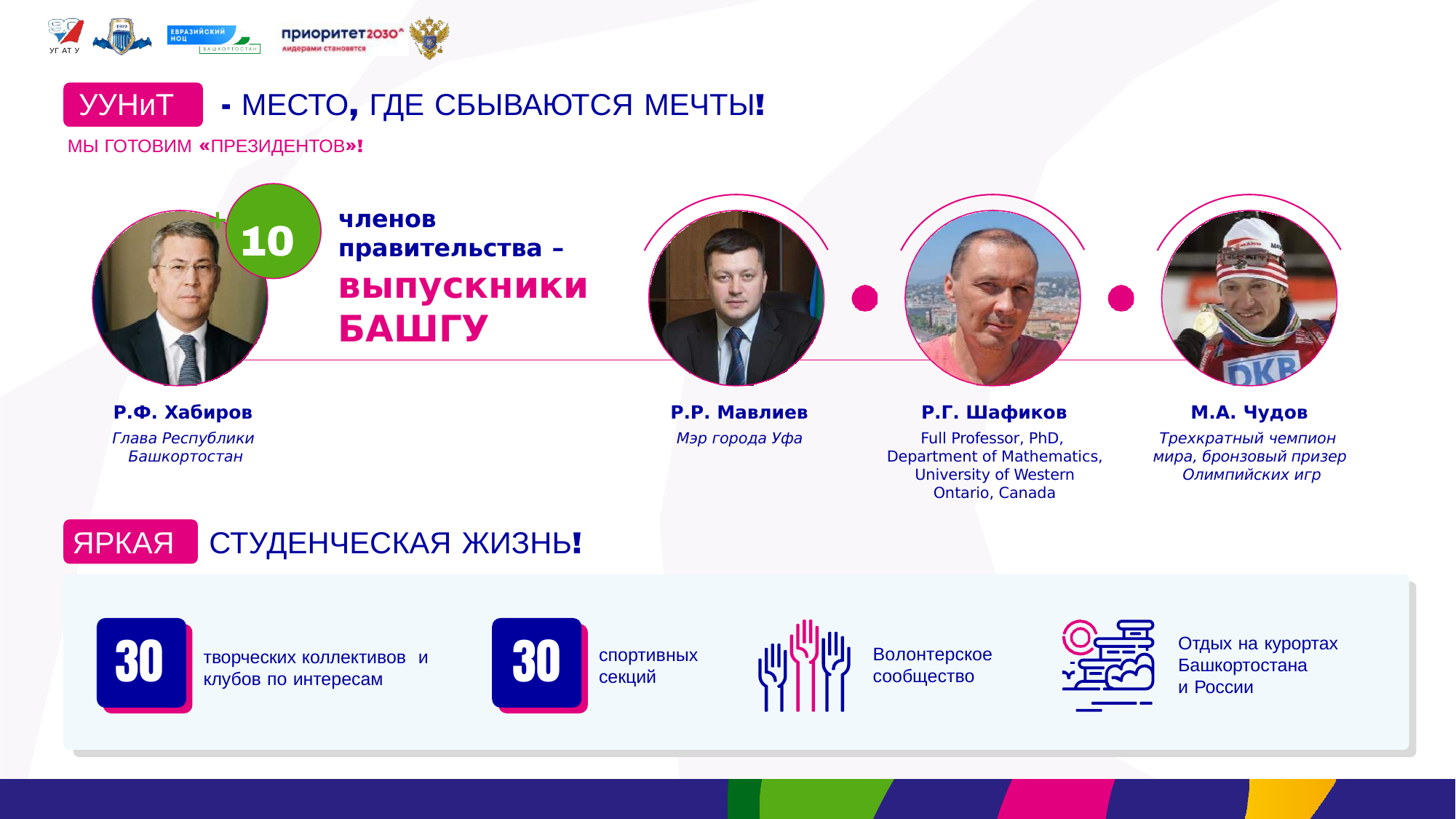

УГ АТ У
УУНиТ	- МЕСТО, ГДЕ СБЫВАЮТСЯ МЕЧТЫ!
МЫ ГОТОВИМ «ПРЕЗИДЕНТОВ»!

+ 10
членов
правительства –
выпускники
БАШГУ

Р.Ф. Хабиров
Глава Республики  Башкортостан
Р.Р. Мавлиев
Мэр города Уфа
Р.Г. Шафиков
Full Professor, PhD,  Department of Mathematics,  University of Western  Ontario, Canada
М.А. Чудов
Трехкратный чемпион  мира, бронзовый призер  Олимпийских игр

ЯРКАЯ	СТУДЕНЧЕСКАЯ ЖИЗНЬ!
Отдых на курортах  Башкортостана
и России
30	30
Волонтерское  сообщество

спортивных  секций
творческих коллективов  и клубов по интересам